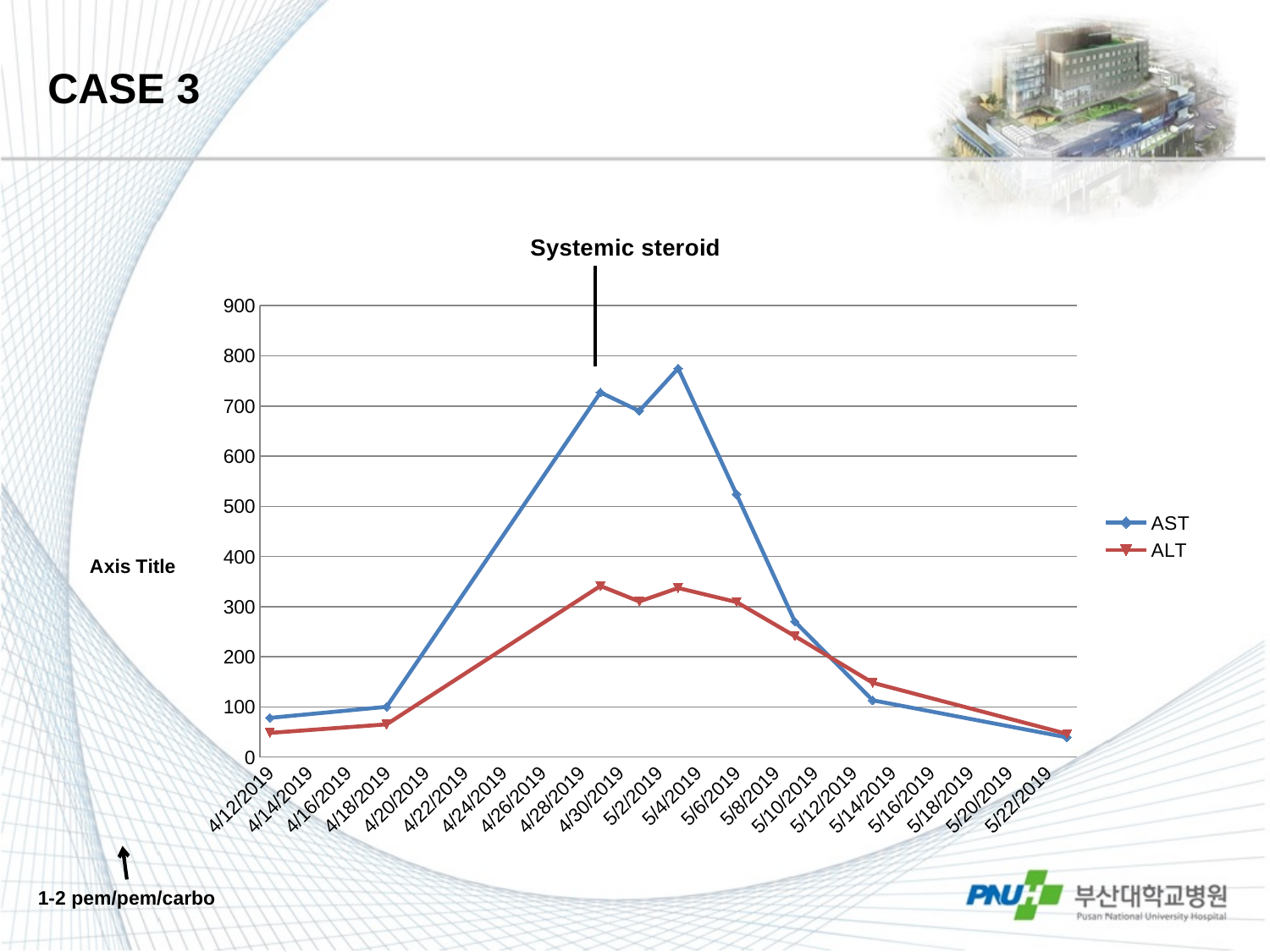

# CASE 3

### Chart: Systemic steroid

| Category | AST | ALT |
|---|---|---|
| 43567 | 78.0 | 48.0 |
| 43573 | 100.0 | 65.0 |
| 43584 | 727.0 | 341.0 |
| 43586 | 690.0 | 310.0 |
| 43588 | 775.0 | 337.0 |
| 43591 | 524.0 | 309.0 |
| 43594 | 270.0 | 241.0 |
| 43598 | 113.0 | 148.0 |
| 43608 | 39.0 | 46.0 |
1-2 pem/pem/carbo